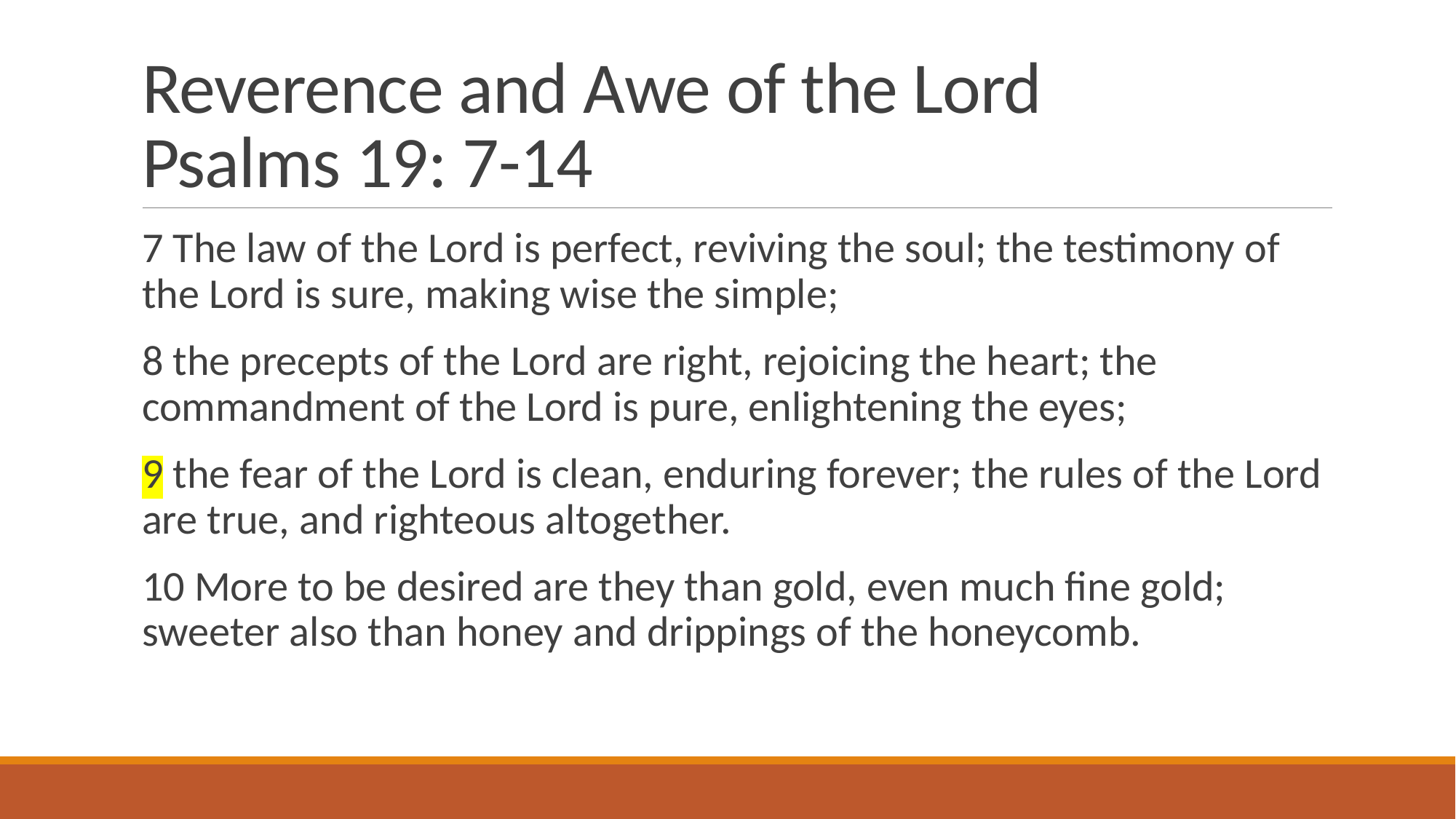

# Reverence and Awe of the Lord Psalms 19: 7-14
7 The law of the Lord is perfect, reviving the soul; the testimony of the Lord is sure, making wise the simple;
8 the precepts of the Lord are right, rejoicing the heart; the commandment of the Lord is pure, enlightening the eyes;
9 the fear of the Lord is clean, enduring forever; the rules of the Lord are true, and righteous altogether.
10 More to be desired are they than gold, even much fine gold; sweeter also than honey and drippings of the honeycomb.